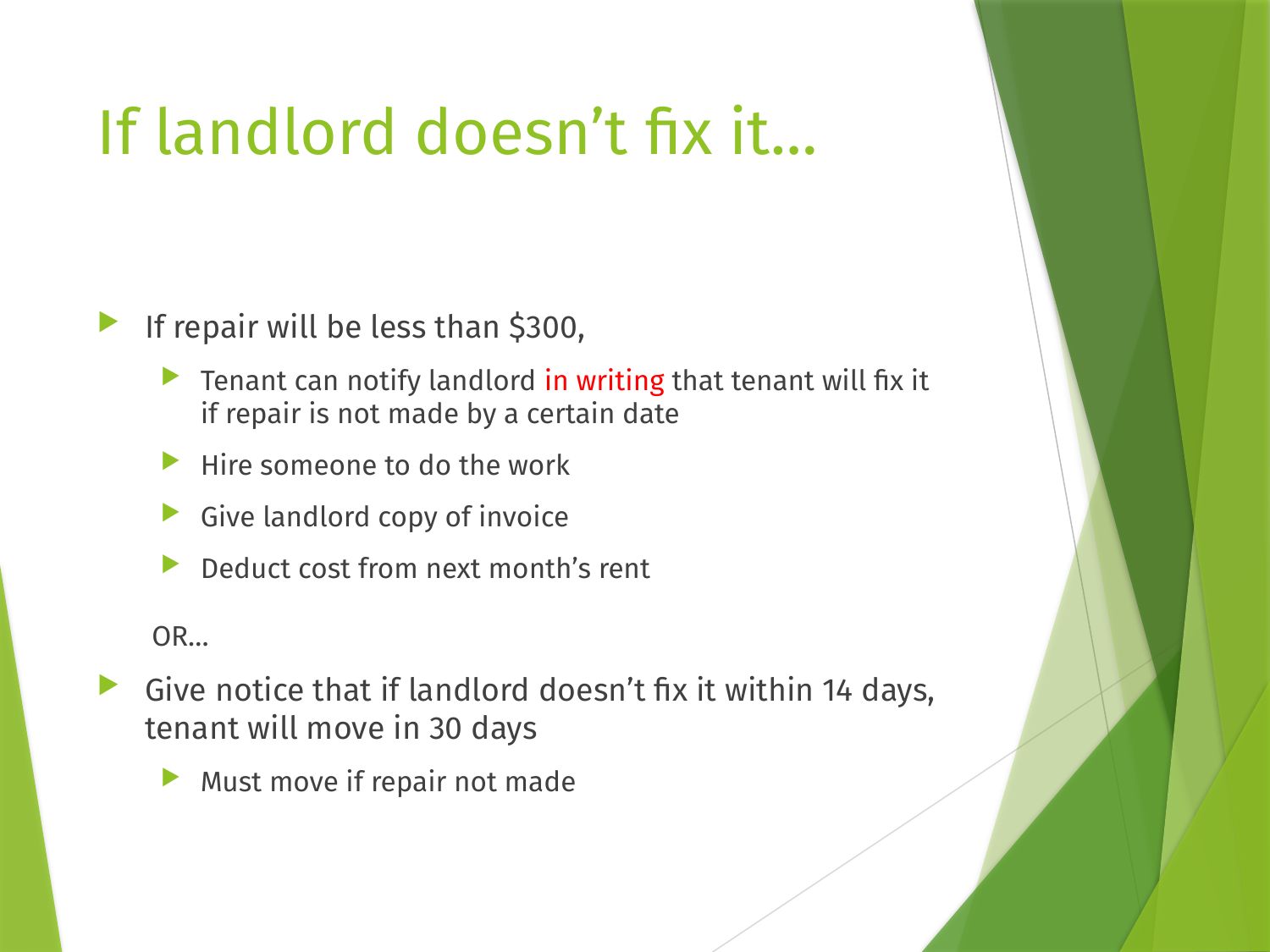

# If landlord doesn’t fix it…
If repair will be less than $300,
Tenant can notify landlord in writing that tenant will fix it if repair is not made by a certain date
Hire someone to do the work
Give landlord copy of invoice
Deduct cost from next month’s rent
OR…
Give notice that if landlord doesn’t fix it within 14 days, tenant will move in 30 days
Must move if repair not made